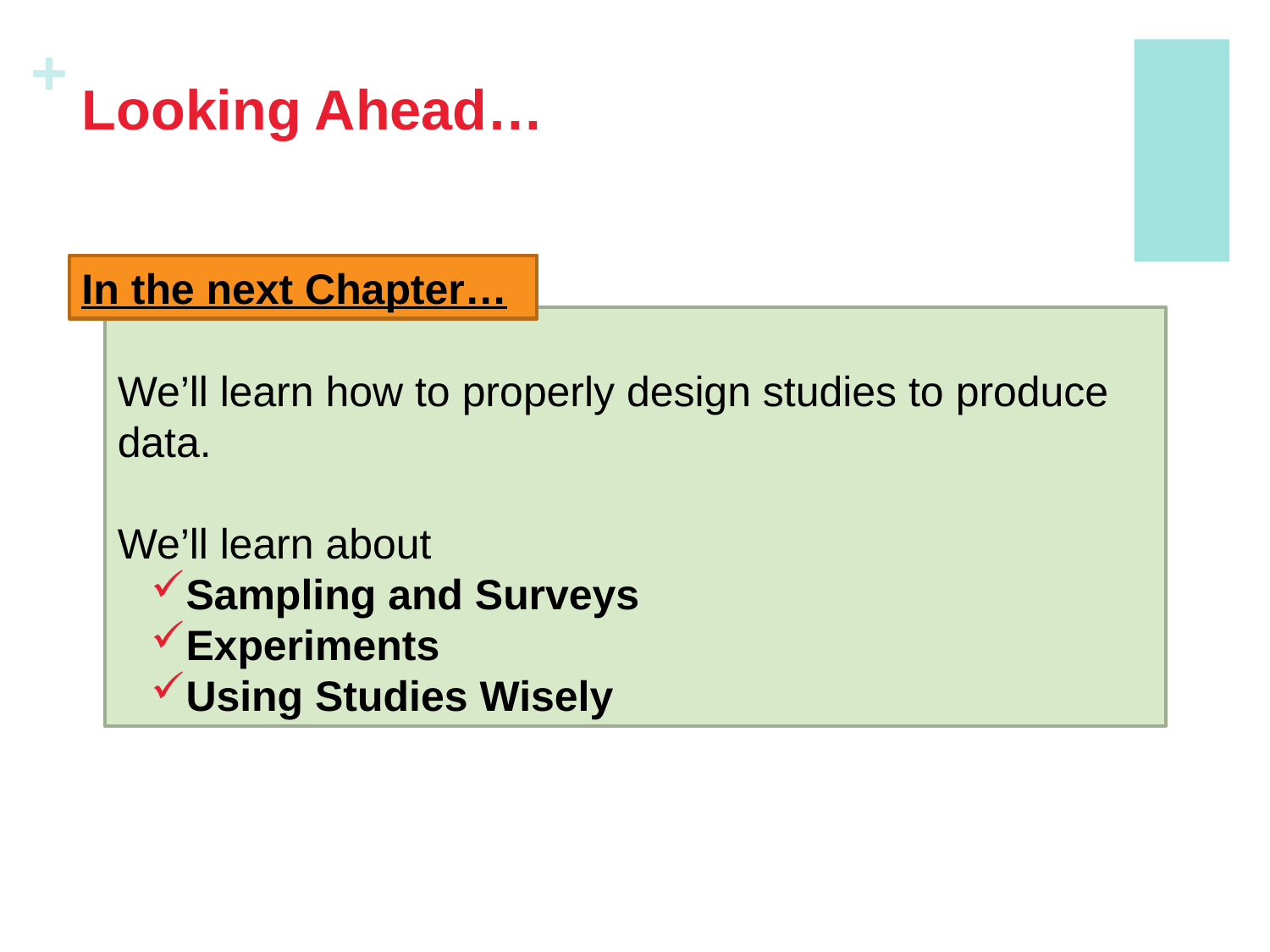

# Looking Ahead…
In the next Chapter…

We’ll learn how to properly design studies to produce data.

We’ll learn about
Sampling and Surveys
Experiments
Using Studies Wisely